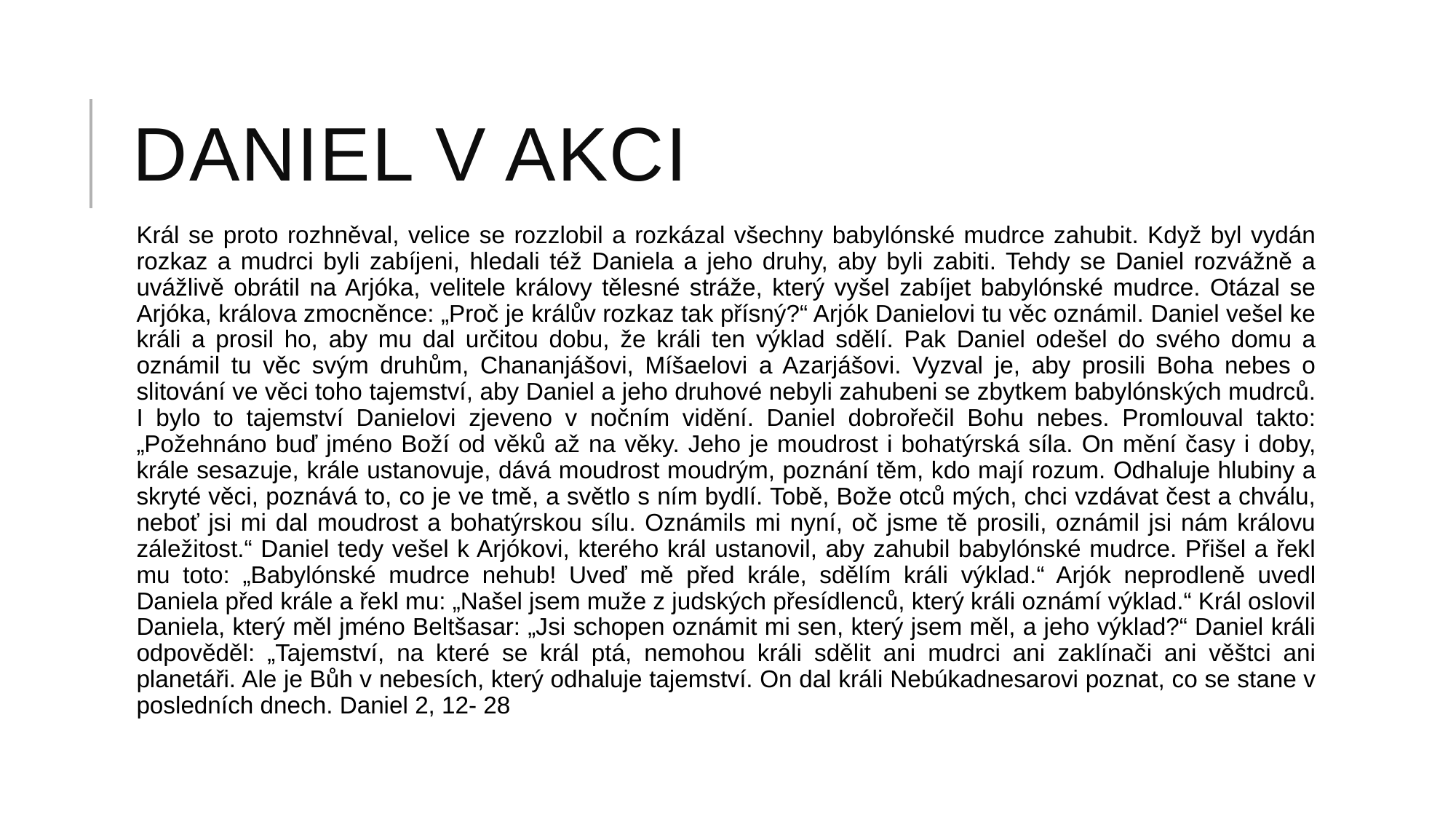

# Daniel v akci
Král se proto rozhněval, velice se rozzlobil a rozkázal všechny babylónské mudrce zahubit. Když byl vydán rozkaz a mudrci byli zabíjeni, hledali též Daniela a jeho druhy, aby byli zabiti. Tehdy se Daniel rozvážně a uvážlivě obrátil na Arjóka, velitele královy tělesné stráže, který vyšel zabíjet babylónské mudrce. Otázal se Arjóka, králova zmocněnce: „Proč je králův rozkaz tak přísný?“ Arjók Danielovi tu věc oznámil. Daniel vešel ke králi a prosil ho, aby mu dal určitou dobu, že králi ten výklad sdělí. Pak Daniel odešel do svého domu a oznámil tu věc svým druhům, Chananjášovi, Míšaelovi a Azarjášovi. Vyzval je, aby prosili Boha nebes o slitování ve věci toho tajemství, aby Daniel a jeho druhové nebyli zahubeni se zbytkem babylónských mudrců. I bylo to tajemství Danielovi zjeveno v nočním vidění. Daniel dobrořečil Bohu nebes. Promlouval takto: „Požehnáno buď jméno Boží od věků až na věky. Jeho je moudrost i bohatýrská síla. On mění časy i doby, krále sesazuje, krále ustanovuje, dává moudrost moudrým, poznání těm, kdo mají rozum. Odhaluje hlubiny a skryté věci, poznává to, co je ve tmě, a světlo s ním bydlí. Tobě, Bože otců mých, chci vzdávat čest a chválu, neboť jsi mi dal moudrost a bohatýrskou sílu. Oznámils mi nyní, oč jsme tě prosili, oznámil jsi nám královu záležitost.“ Daniel tedy vešel k Arjókovi, kterého král ustanovil, aby zahubil babylónské mudrce. Přišel a řekl mu toto: „Babylónské mudrce nehub! Uveď mě před krále, sdělím králi výklad.“ Arjók neprodleně uvedl Daniela před krále a řekl mu: „Našel jsem muže z judských přesídlenců, který králi oznámí výklad.“ Král oslovil Daniela, který měl jméno Beltšasar: „Jsi schopen oznámit mi sen, který jsem měl, a jeho výklad?“ Daniel králi odpověděl: „Tajemství, na které se král ptá, nemohou králi sdělit ani mudrci ani zaklínači ani věštci ani planetáři. Ale je Bůh v nebesích, který odhaluje tajemství. On dal králi Nebúkadnesarovi poznat, co se stane v posledních dnech. Daniel 2, 12- 28